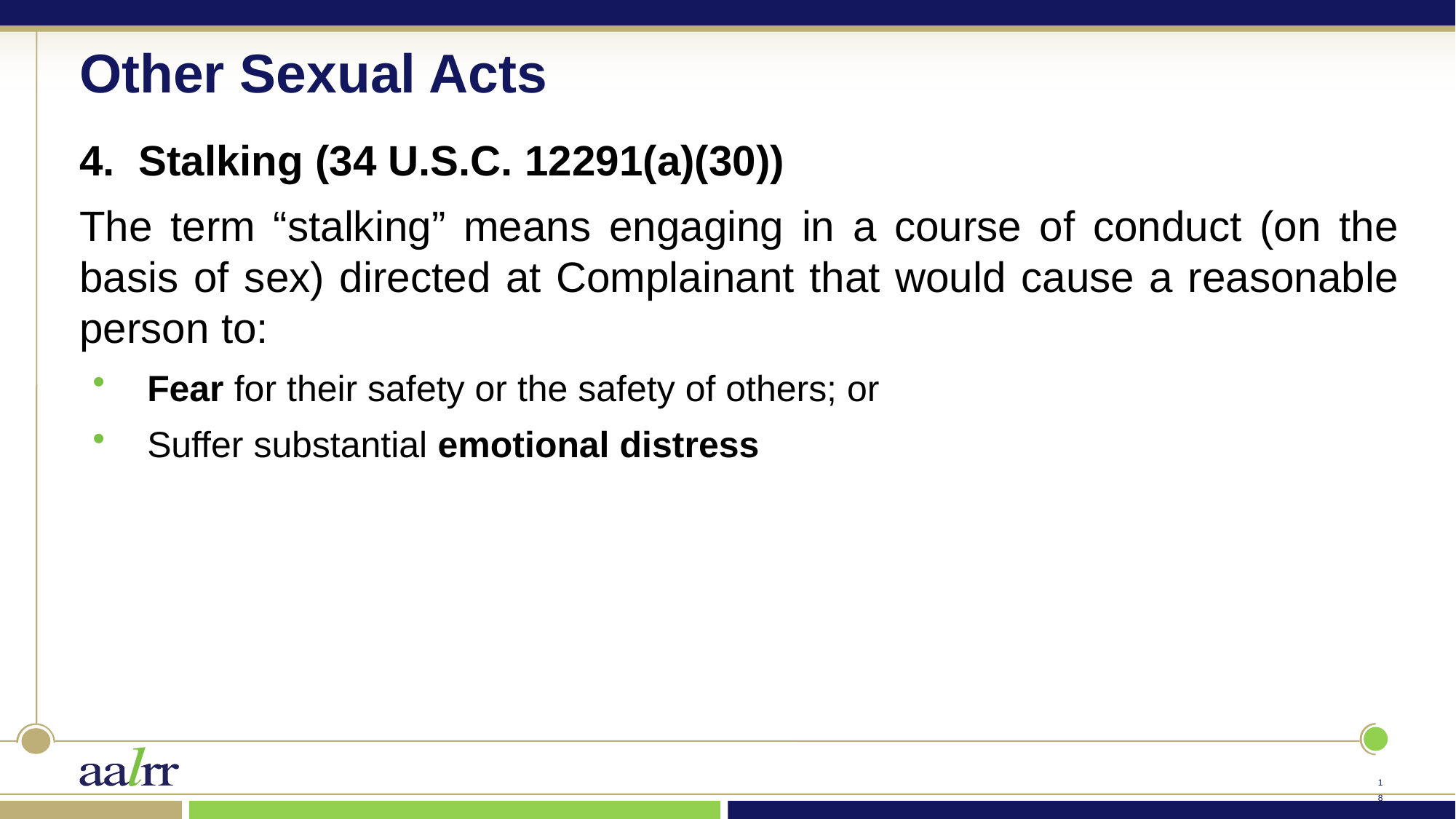

# Other Sexual Acts
4.  Stalking (34 U.S.C. 12291(a)(30))
The term “stalking” means engaging in a course of conduct (on the basis of sex) directed at Complainant that would cause a reasonable person to:
Fear for their safety or the safety of others; or
Suffer substantial emotional distress
18